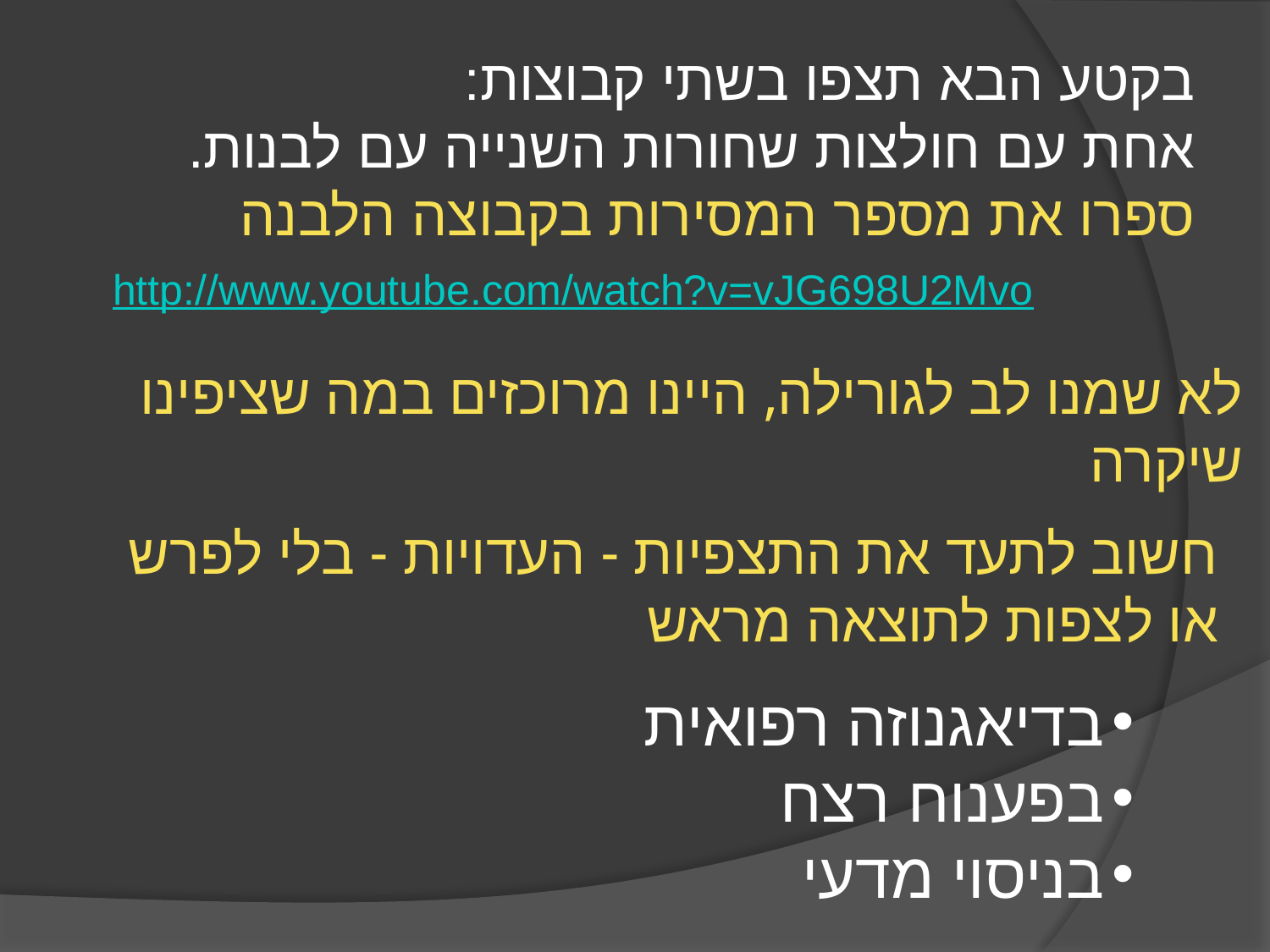

# בקטע הבא תצפו בשתי קבוצות: אחת עם חולצות שחורות השנייה עם לבנות. ספרו את מספר המסירות בקבוצה הלבנה
http://www.youtube.com/watch?v=vJG698U2Mvo

לא שמנו לב לגורילה, היינו מרוכזים במה שציפינו שיקרה
חשוב לתעד את התצפיות - העדויות - בלי לפרש או לצפות לתוצאה מראש
בדיאגנוזה רפואית
בפענוח רצח
בניסוי מדעי